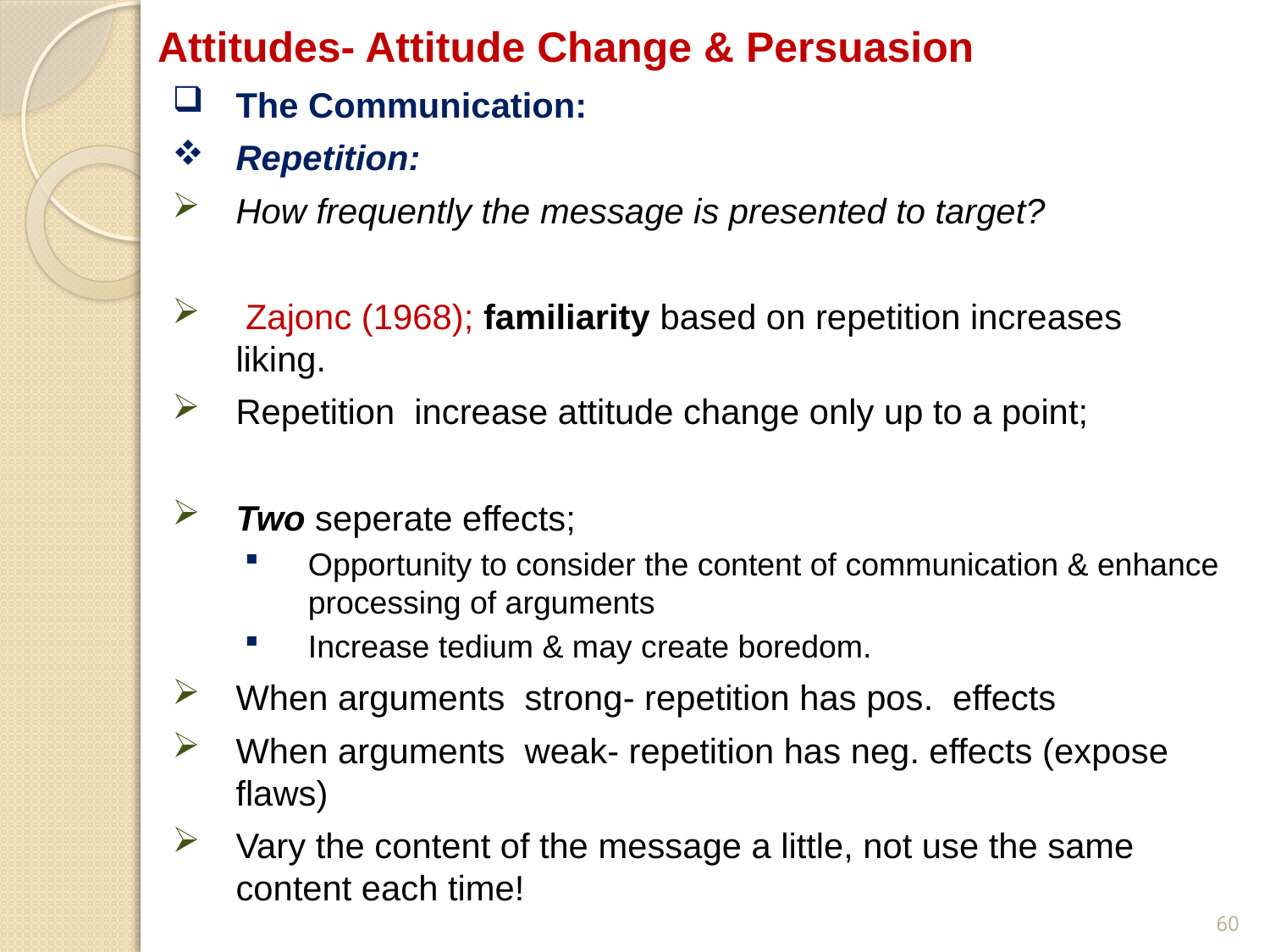

# Attitudes- Attitude Change & Persuasion
The Communication:
Repetition:
How frequently the message is presented to target?

 Zajonc (1968); familiarity based on repetition increases liking.
Repetition  increase attitude change only up to a point;

Two seperate effects;
Opportunity to consider the content of communication & enhance processing of arguments
Increase tedium & may create boredom.
When arguments  strong- repetition has pos.  effects
When arguments  weak- repetition has neg. effects (expose flaws)
Vary the content of the message a little, not use the same content each time!

60